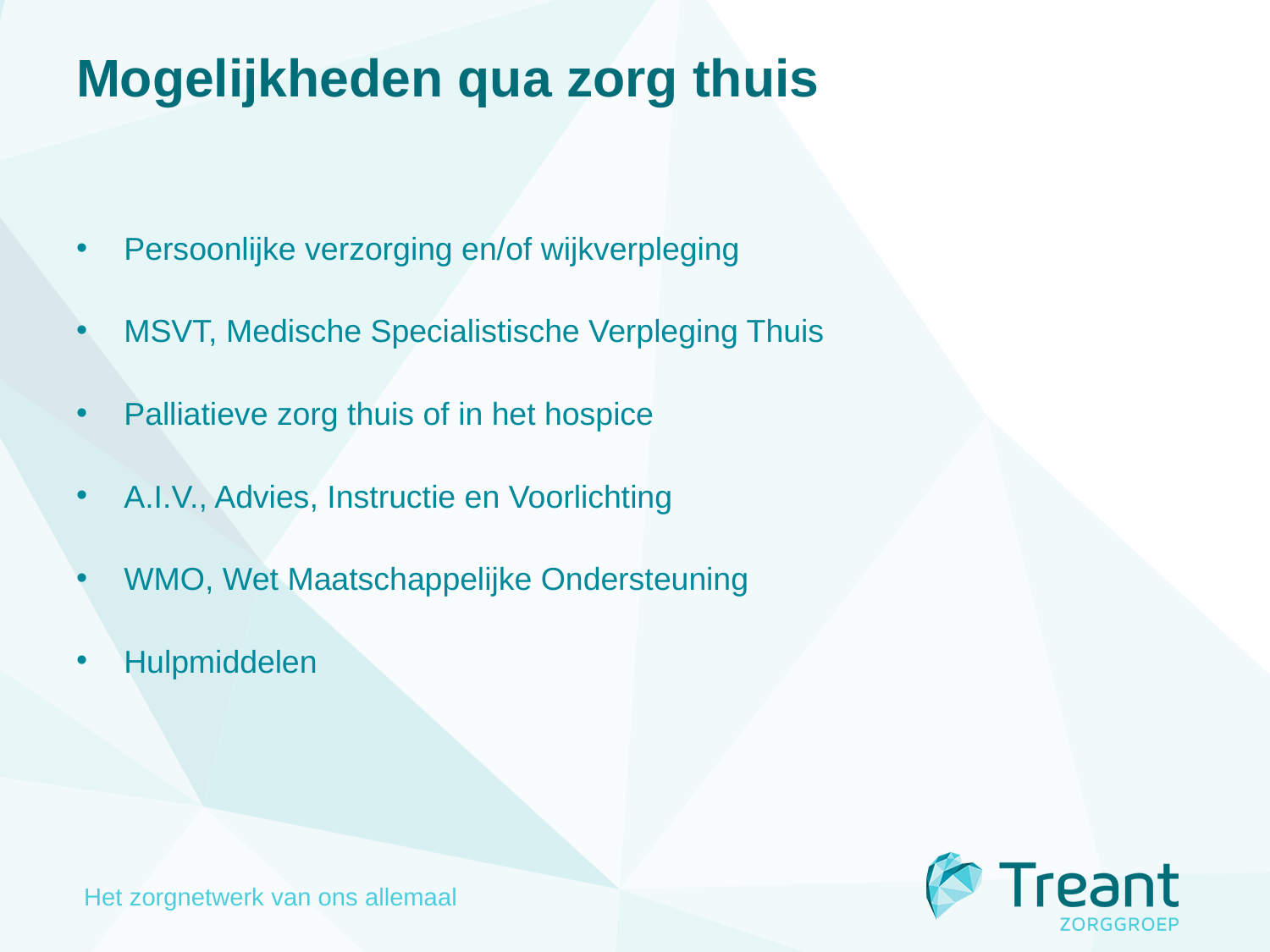

# Mogelijkheden qua zorg thuis
Persoonlijke verzorging en/of wijkverpleging
MSVT, Medische Specialistische Verpleging Thuis
Palliatieve zorg thuis of in het hospice
A.I.V., Advies, Instructie en Voorlichting
WMO, Wet Maatschappelijke Ondersteuning
Hulpmiddelen